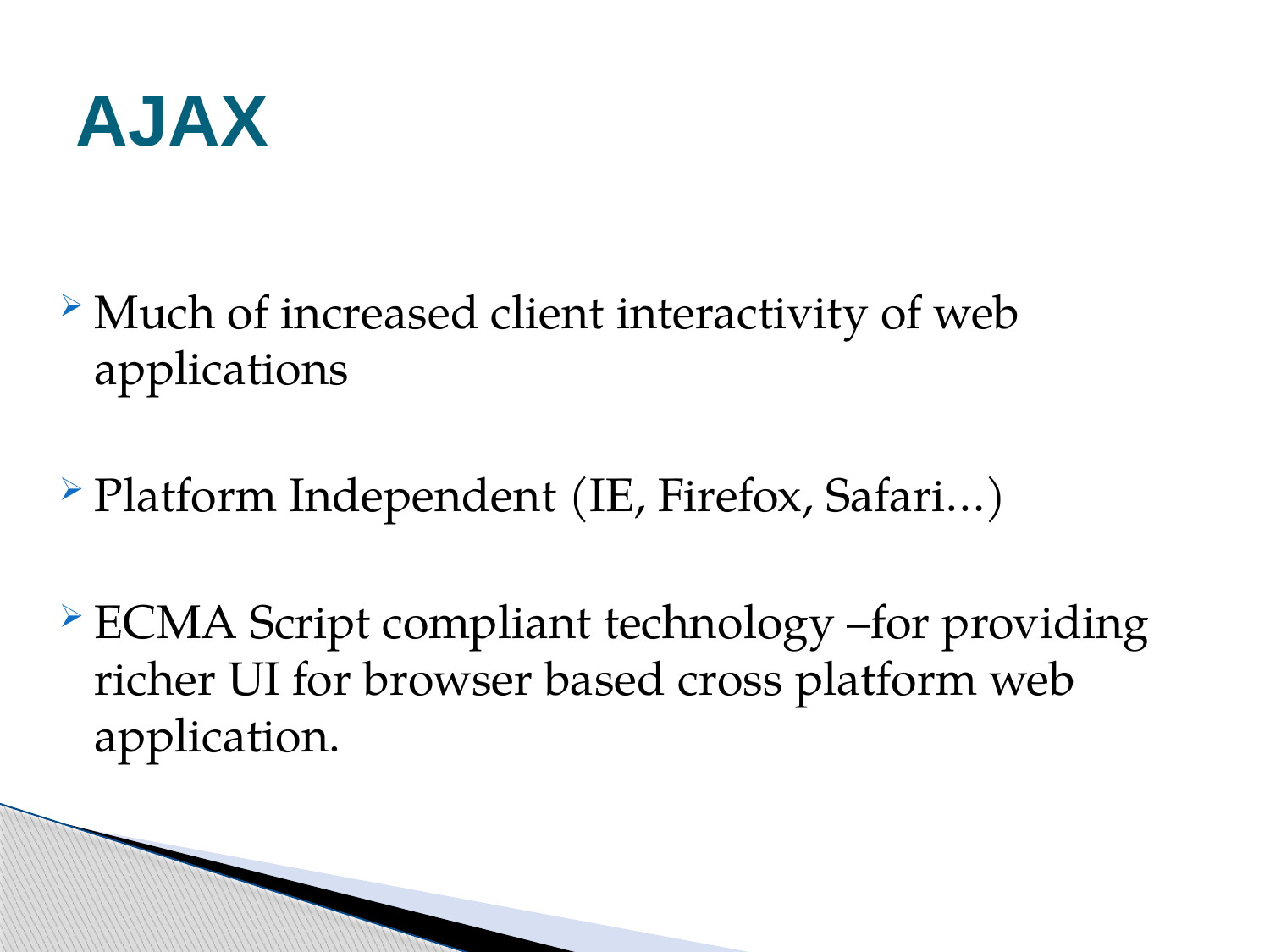

# AJAX
Much of increased client interactivity of web applications

Platform Independent (IE, Firefox, Safari…)

ECMA Script compliant technology –for providing richer UI for browser based cross platform web application.